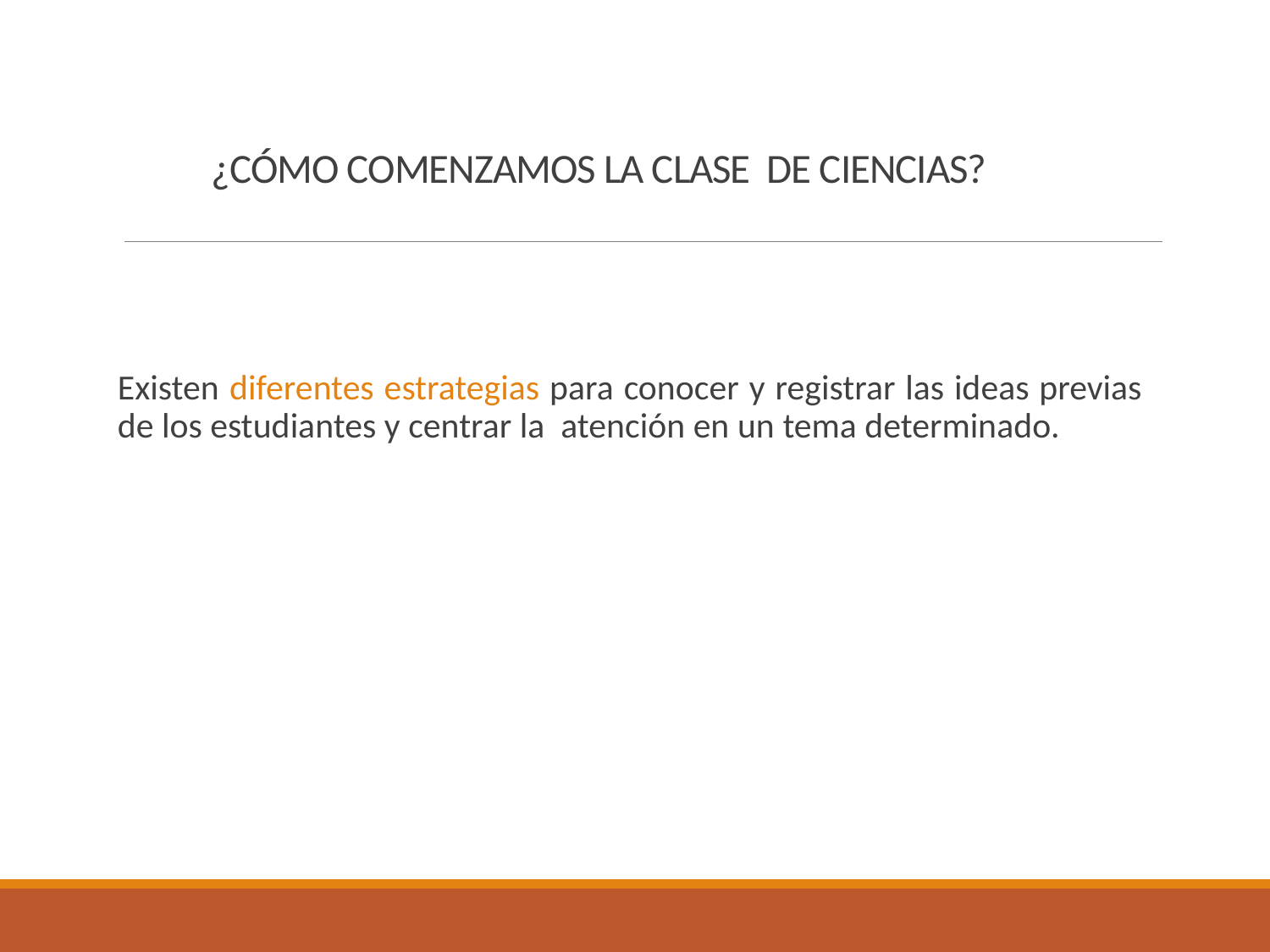

# ¿CÓMO COMENZAMOS LA CLASE  DE CIENCIAS?

Existen diferentes estrategias para conocer y registrar las ideas previas de los estudiantes y centrar la  atención en un tema determinado.